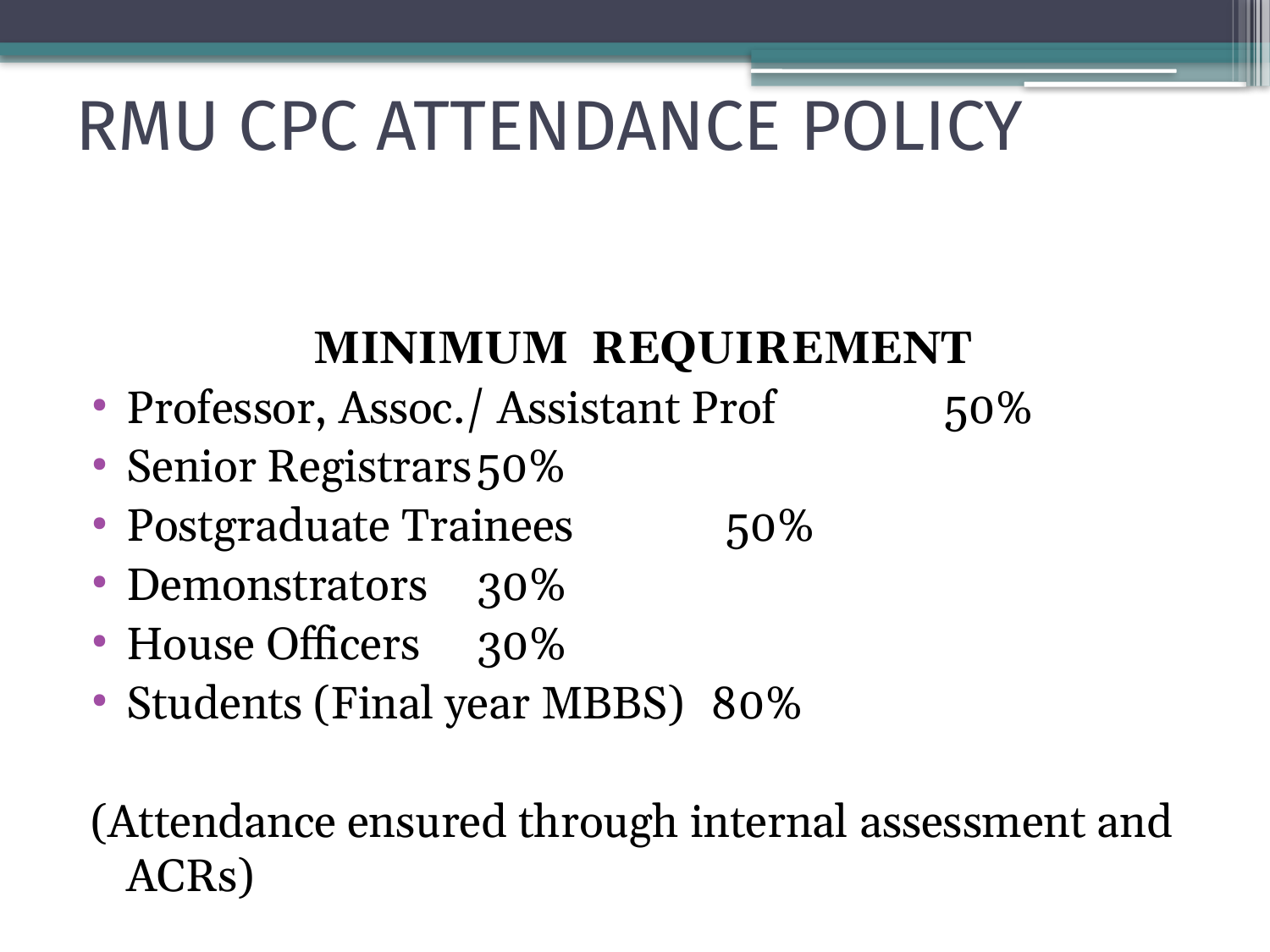

# RMU CPC ATTENDANCE POLICY
MINIMUM  REQUIREMENT
Professor, Assoc./ Assistant Prof      	50%
Senior Registrars				50%
Postgraduate Trainees			            50%
Demonstrators					30%
House Officers					30%
Students (Final year MBBS)			80%

(Attendance ensured through internal assessment and ACRs)